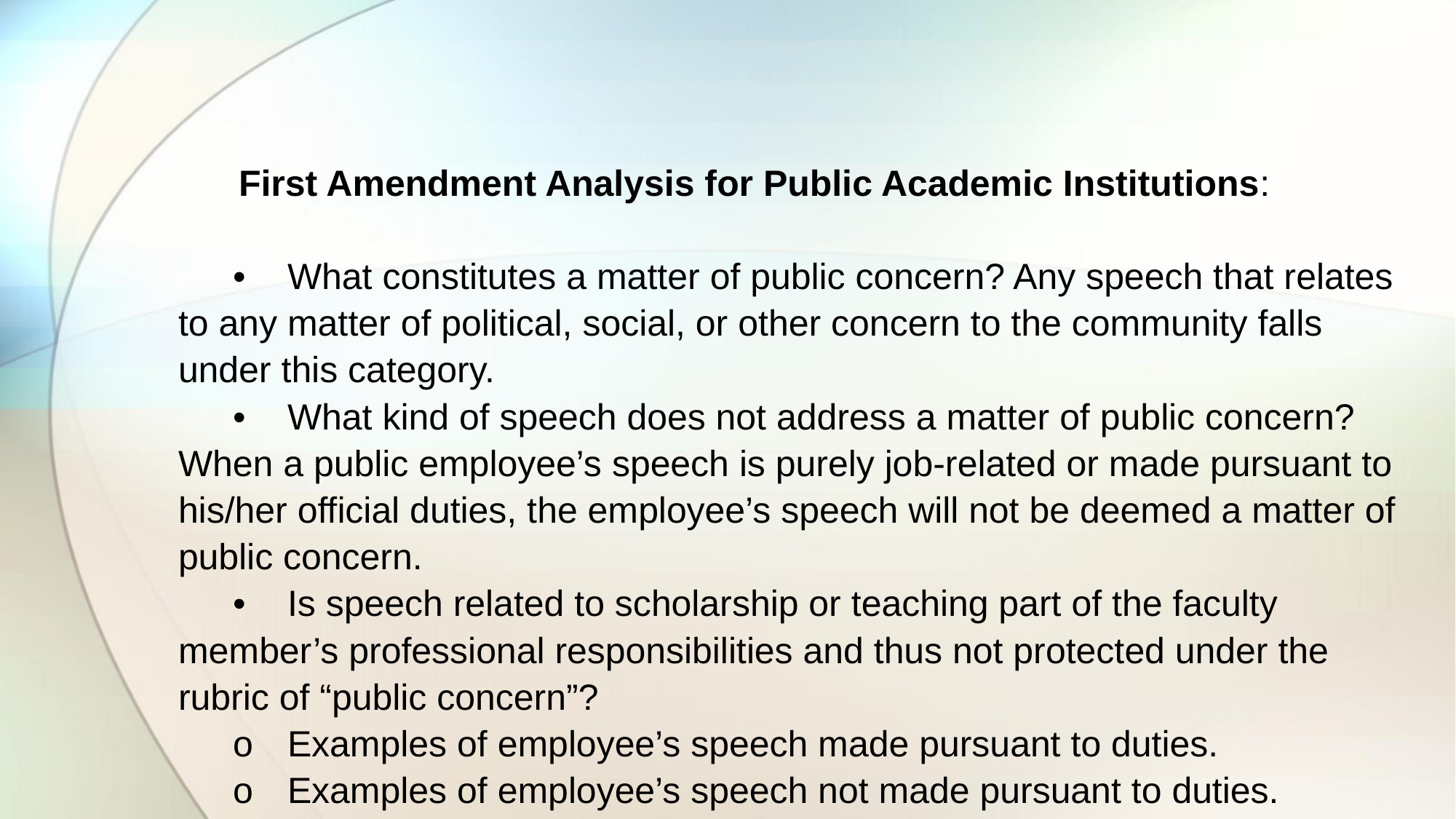

First Amendment Analysis for Public Academic Institutions:

•	What constitutes a matter of public concern? Any speech that relates to any matter of political, social, or other concern to the community falls under this category.
•	What kind of speech does not address a matter of public concern? When a public employee’s speech is purely job-related or made pursuant to his/her official duties, the employee’s speech will not be deemed a matter of public concern.
•	Is speech related to scholarship or teaching part of the faculty member’s professional responsibilities and thus not protected under the rubric of “public concern”?
o	Examples of employee’s speech made pursuant to duties.
o	Examples of employee’s speech not made pursuant to duties.